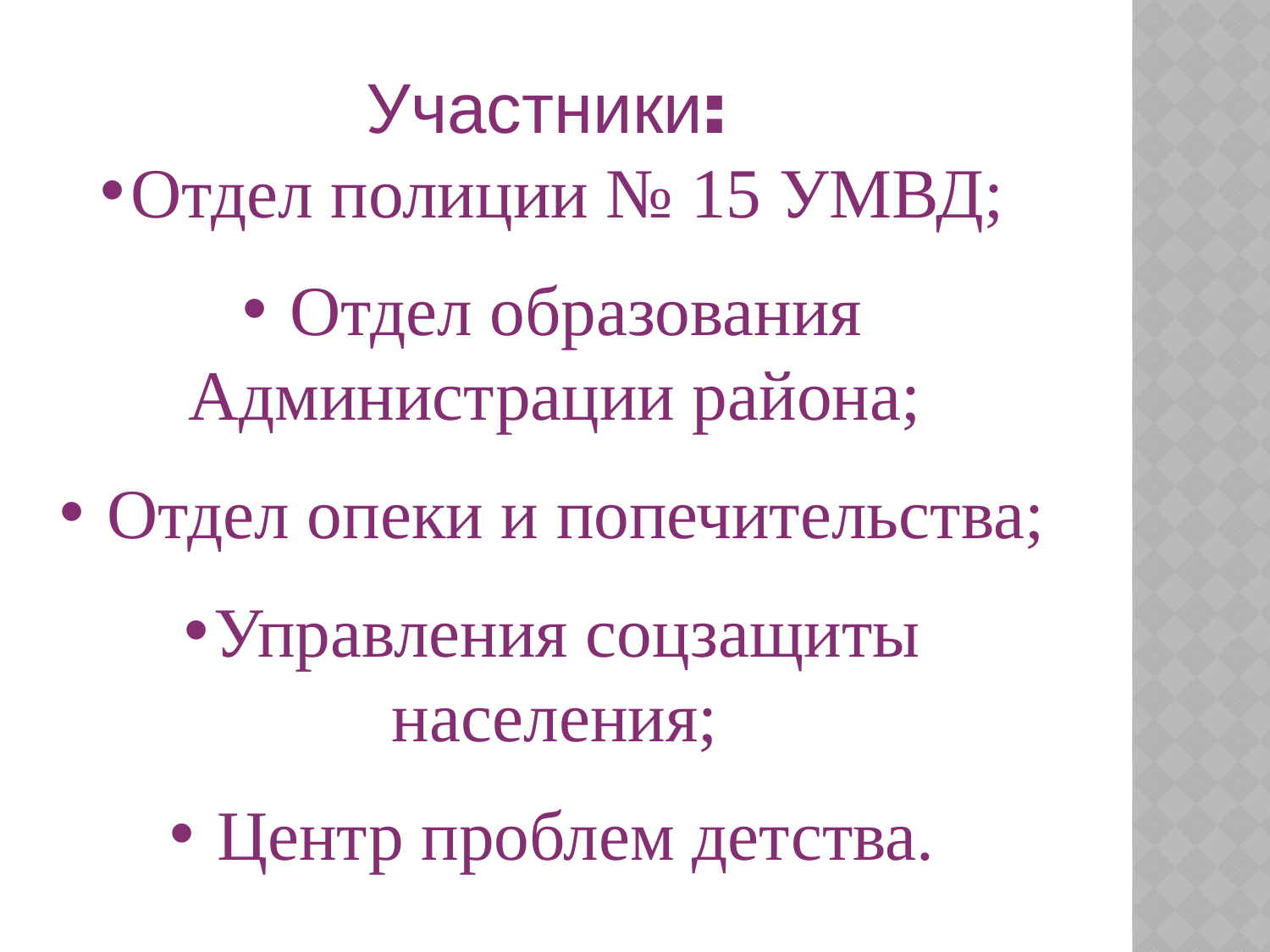

Участники:
Отдел полиции № 15 УМВД;

 Отдел образования Администрации района;

 Отдел опеки и попечительства;

Управления соцзащиты населения;

 Центр проблем детства.